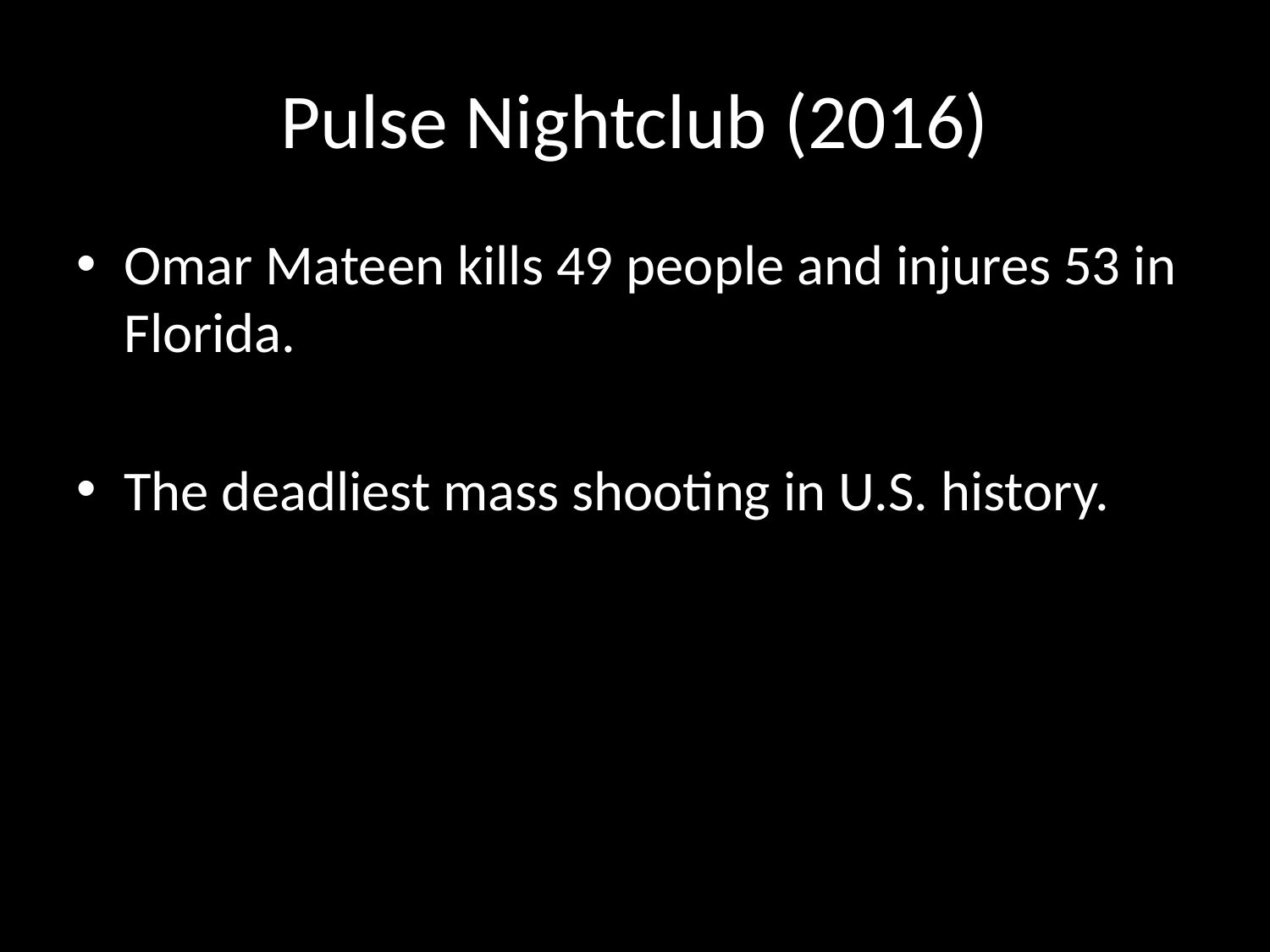

# Pulse Nightclub (2016)
Omar Mateen kills 49 people and injures 53 in Florida.

The deadliest mass shooting in U.S. history.